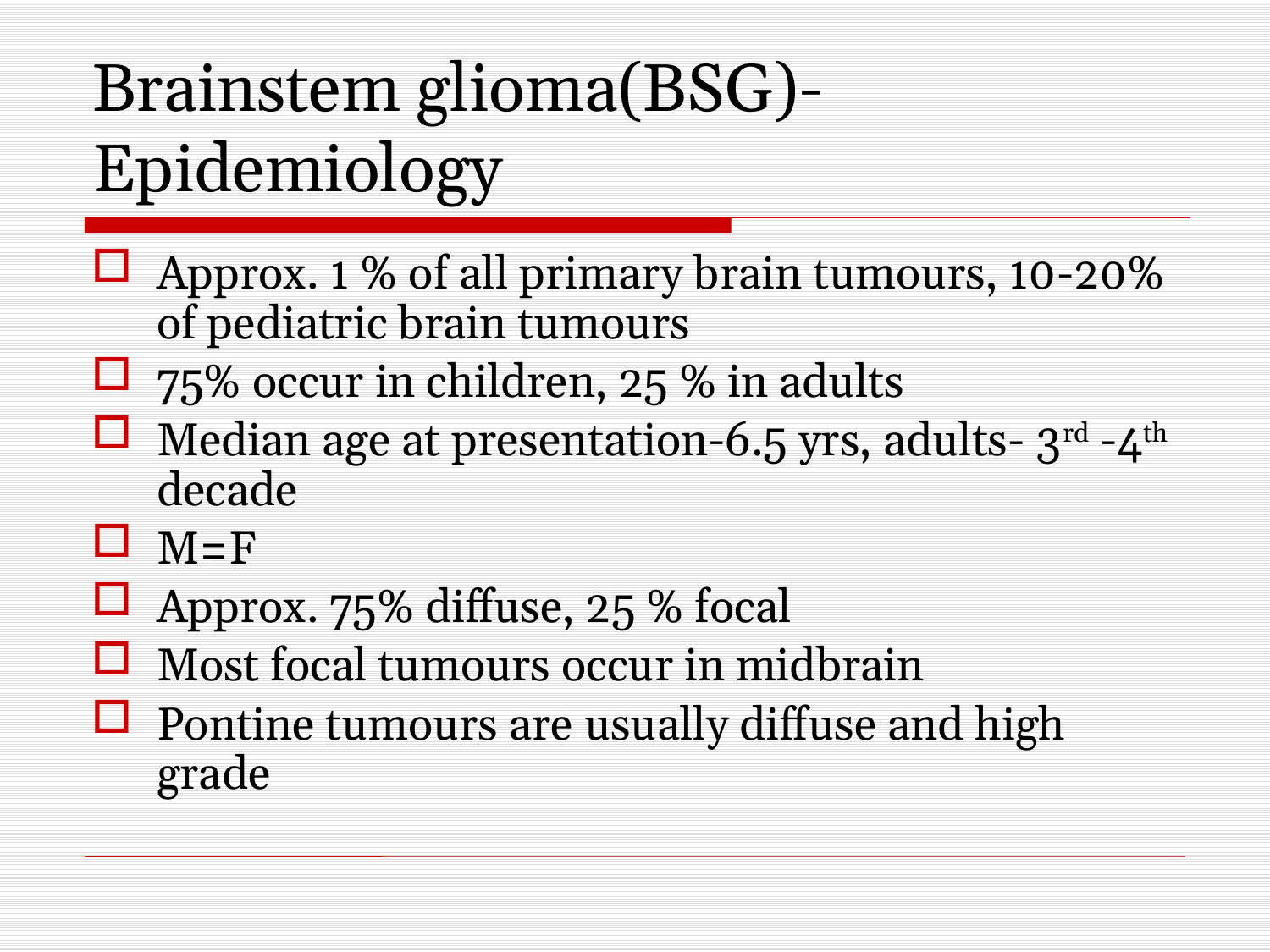

# Brainstem glioma(BSG)- Epidemiology
Approx. 1 % of all primary brain tumours, 10-20% of pediatric brain tumours
75% occur in children, 25 % in adults
Median age at presentation-6.5 yrs, adults- 3rd -4th decade
M=F
Approx. 75% diffuse, 25 % focal
Most focal tumours occur in midbrain
Pontine tumours are usually diffuse and high grade